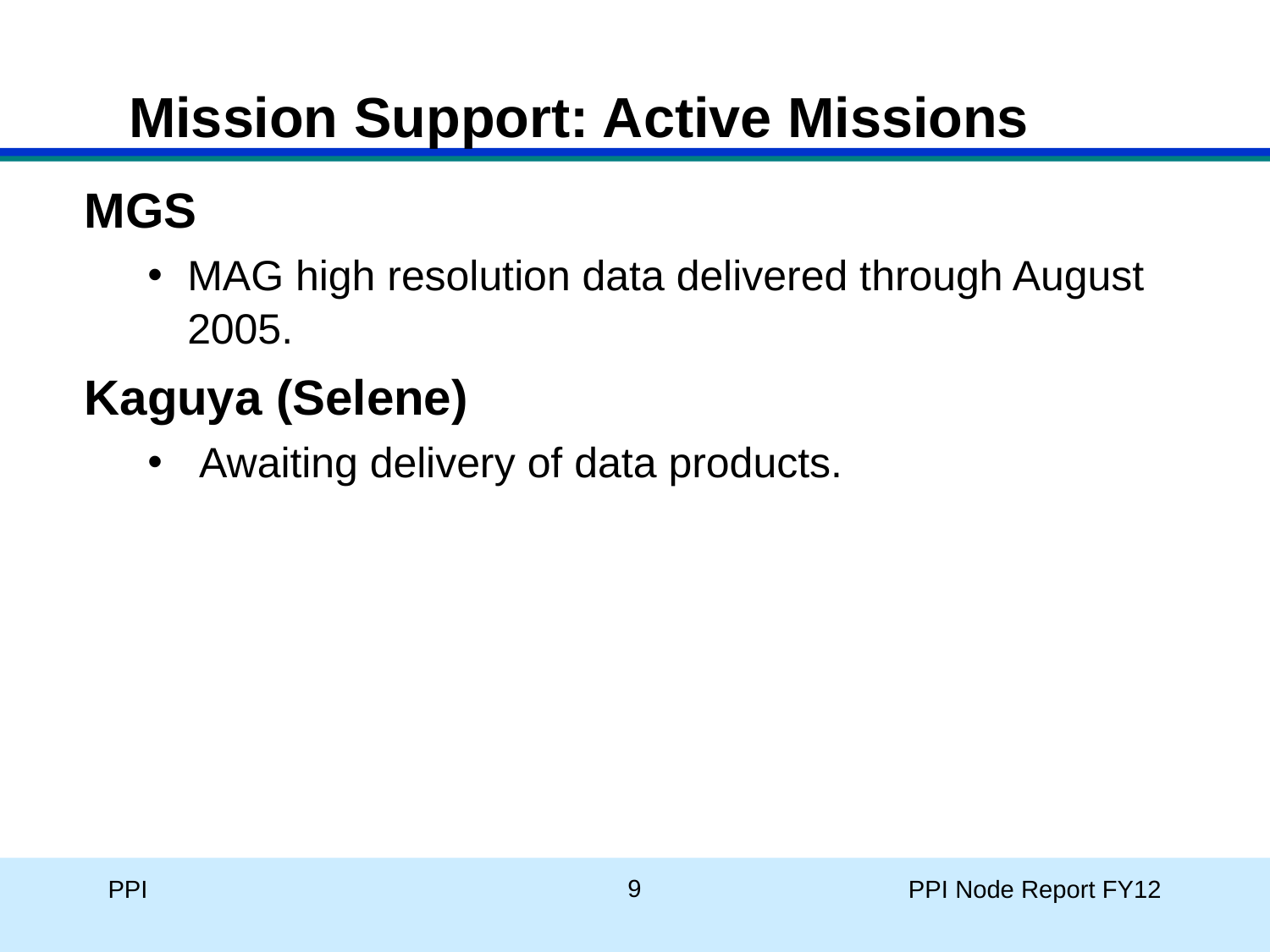

Mission Support: Active Missions
MGS
MAG high resolution data delivered through August 2005.
Kaguya (Selene)
 Awaiting delivery of data products.
9
PPI
PPI Node Report FY12